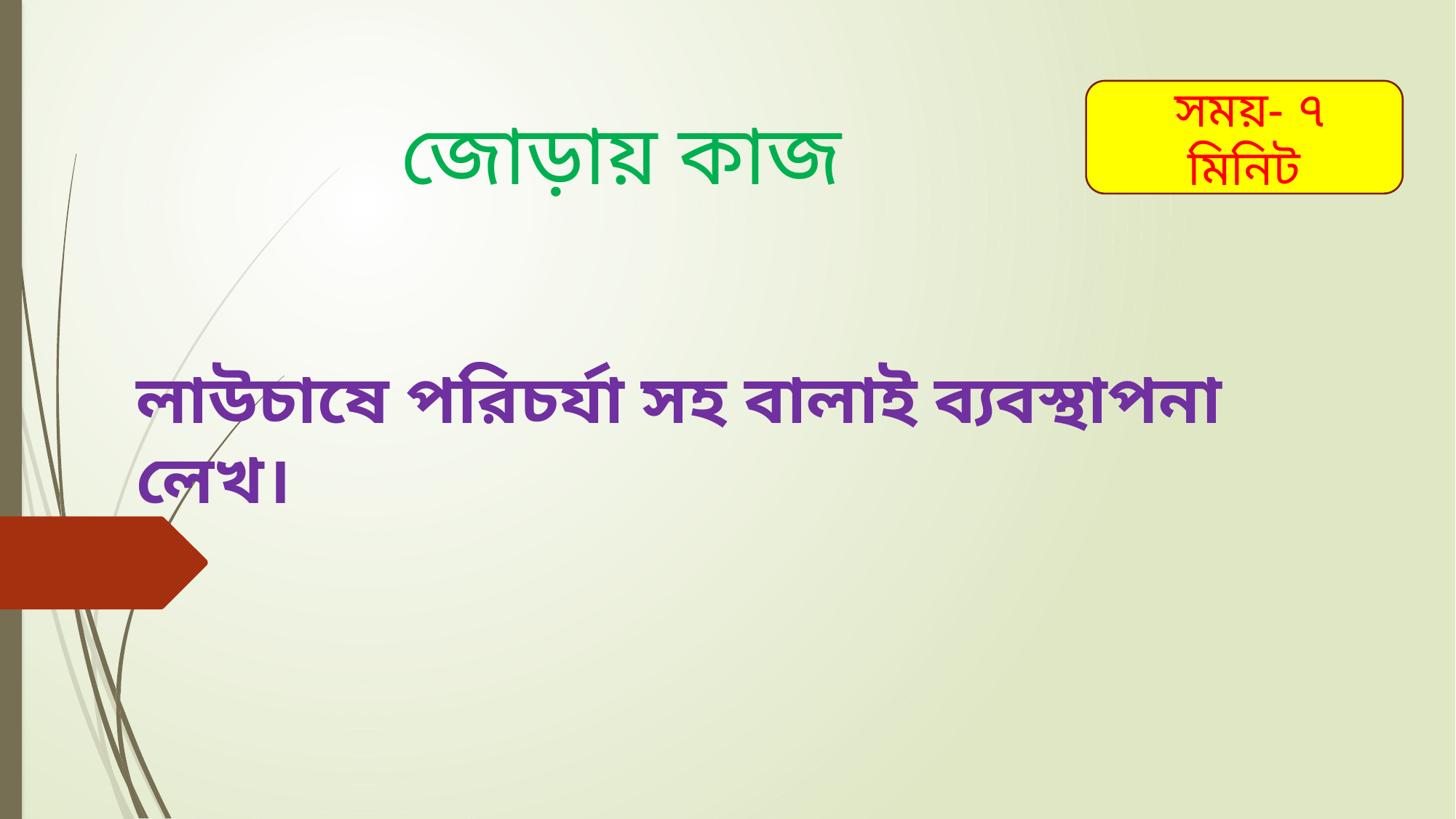

# জোড়ায় কাজ
 সময়- ৭ মিনিট
লাউচাষে পরিচর্যা সহ বালাই ব্যবস্থাপনা লেখ।